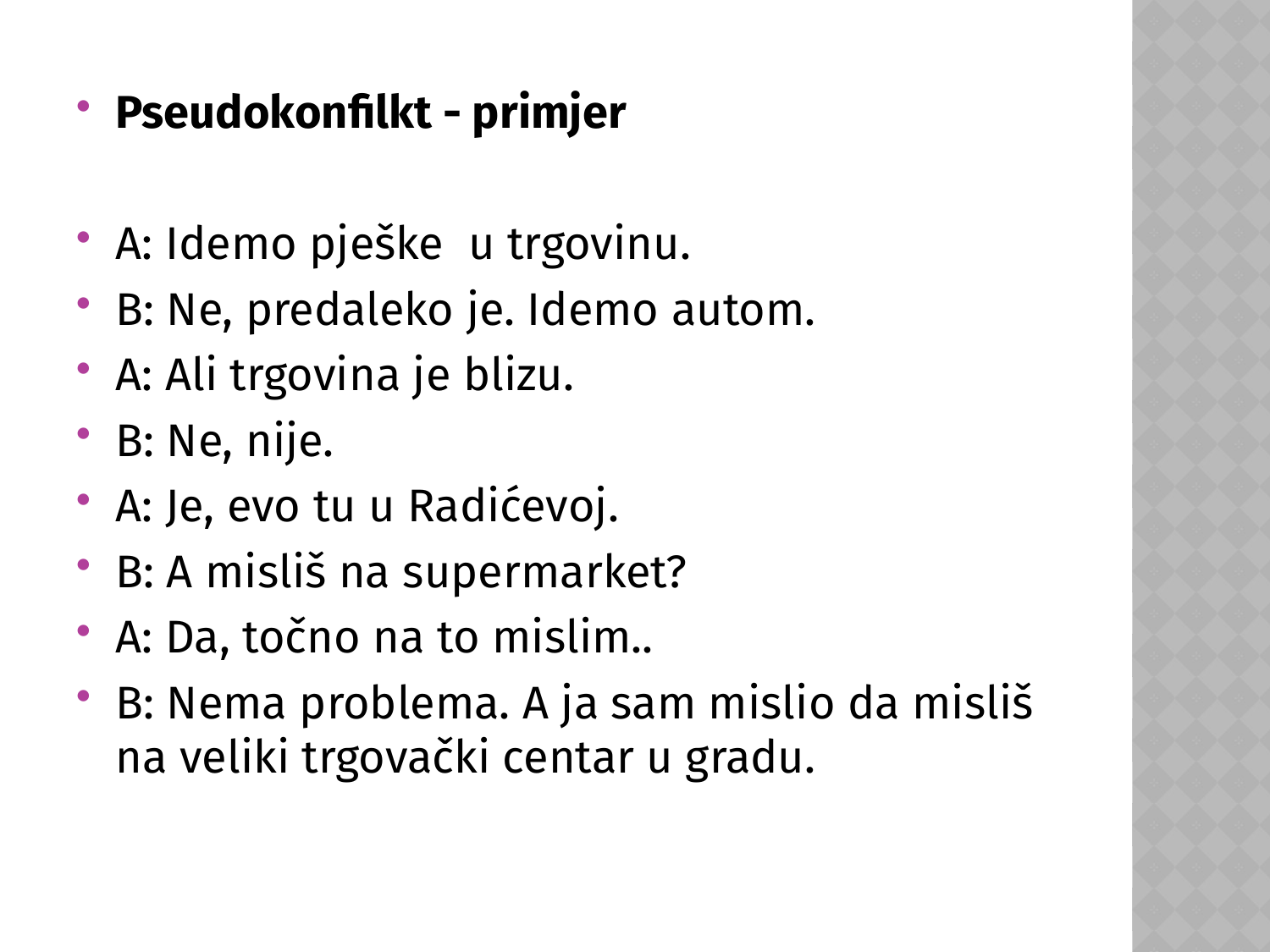

Pseudokonfilkt - primjer

A: Idemo pješke  u trgovinu.
B: Ne, predaleko je. Idemo autom.
A: Ali trgovina je blizu.
B: Ne, nije.
A: Je, evo tu u Radićevoj.
B: A misliš na supermarket?
A: Da, točno na to mislim..
B: Nema problema. A ja sam mislio da misliš na veliki trgovački centar u gradu.